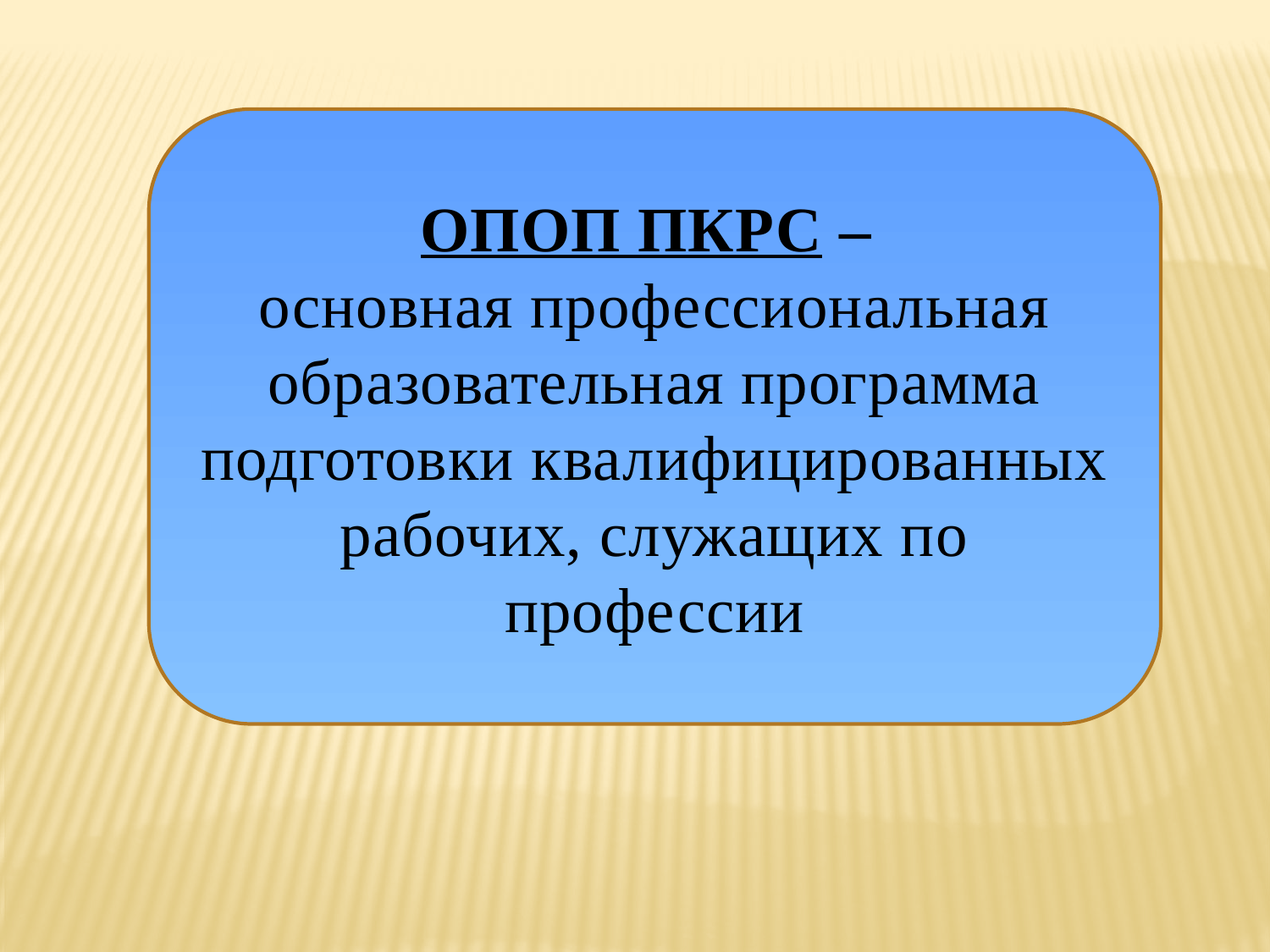

ОПОП ПКРС –
основная профессиональная образовательная программа подготовки квалифицированных рабочих, служащих по профессии